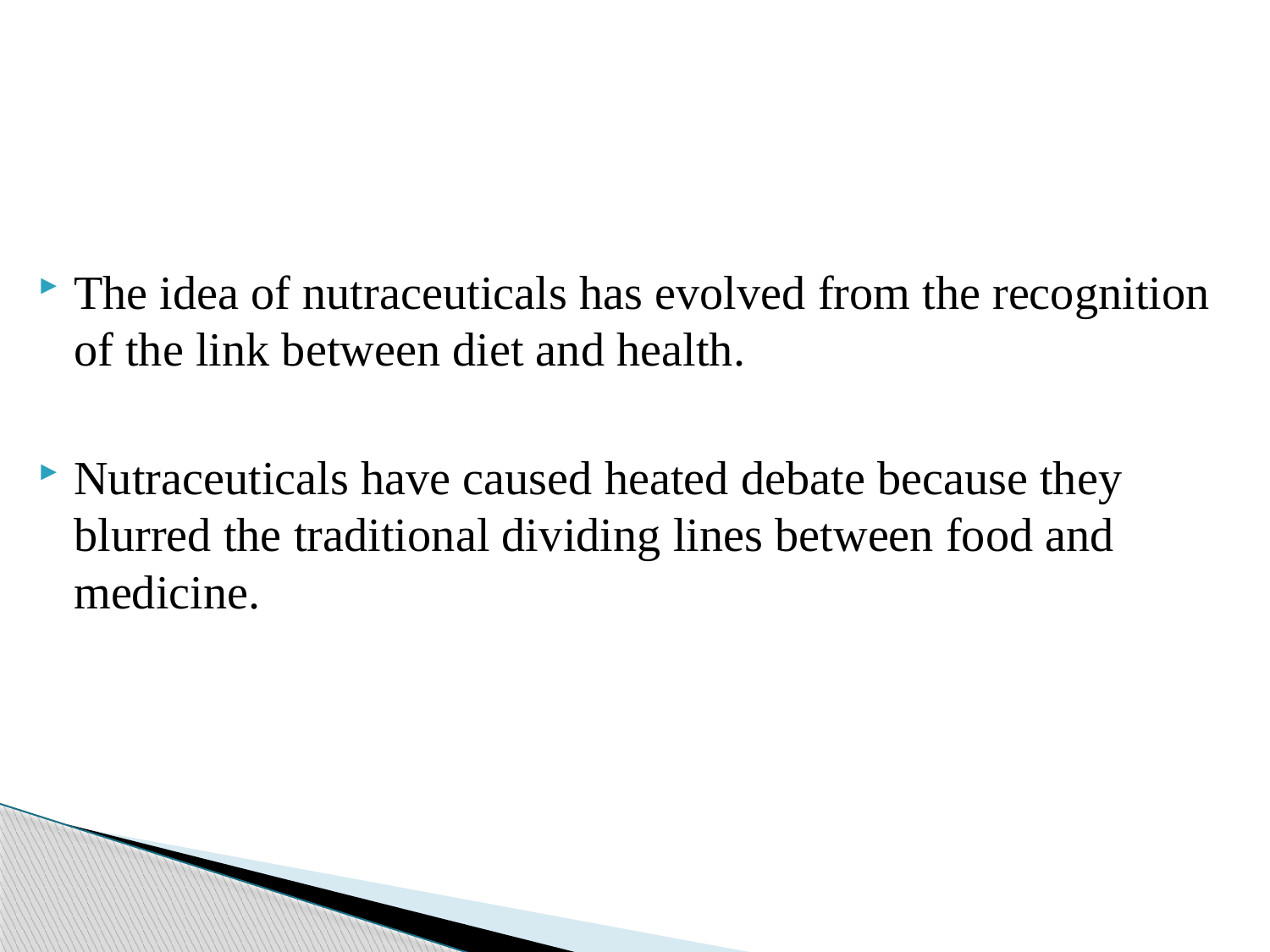

The idea of nutraceuticals has evolved from the recognition of the link between diet and health.

Nutraceuticals have caused heated debate because they blurred the traditional dividing lines between food and medicine.